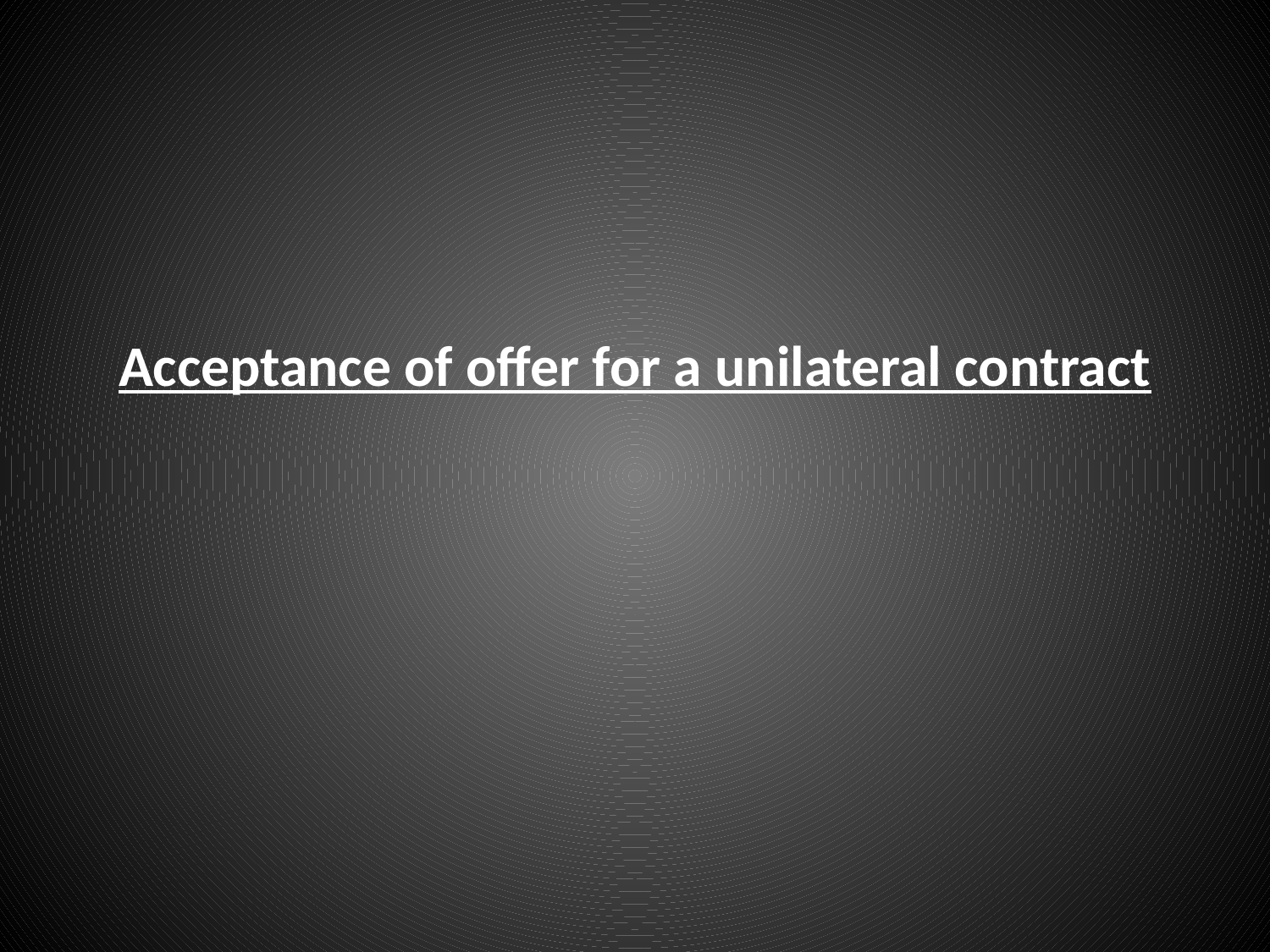

# Acceptance of offer for a unilateral contract